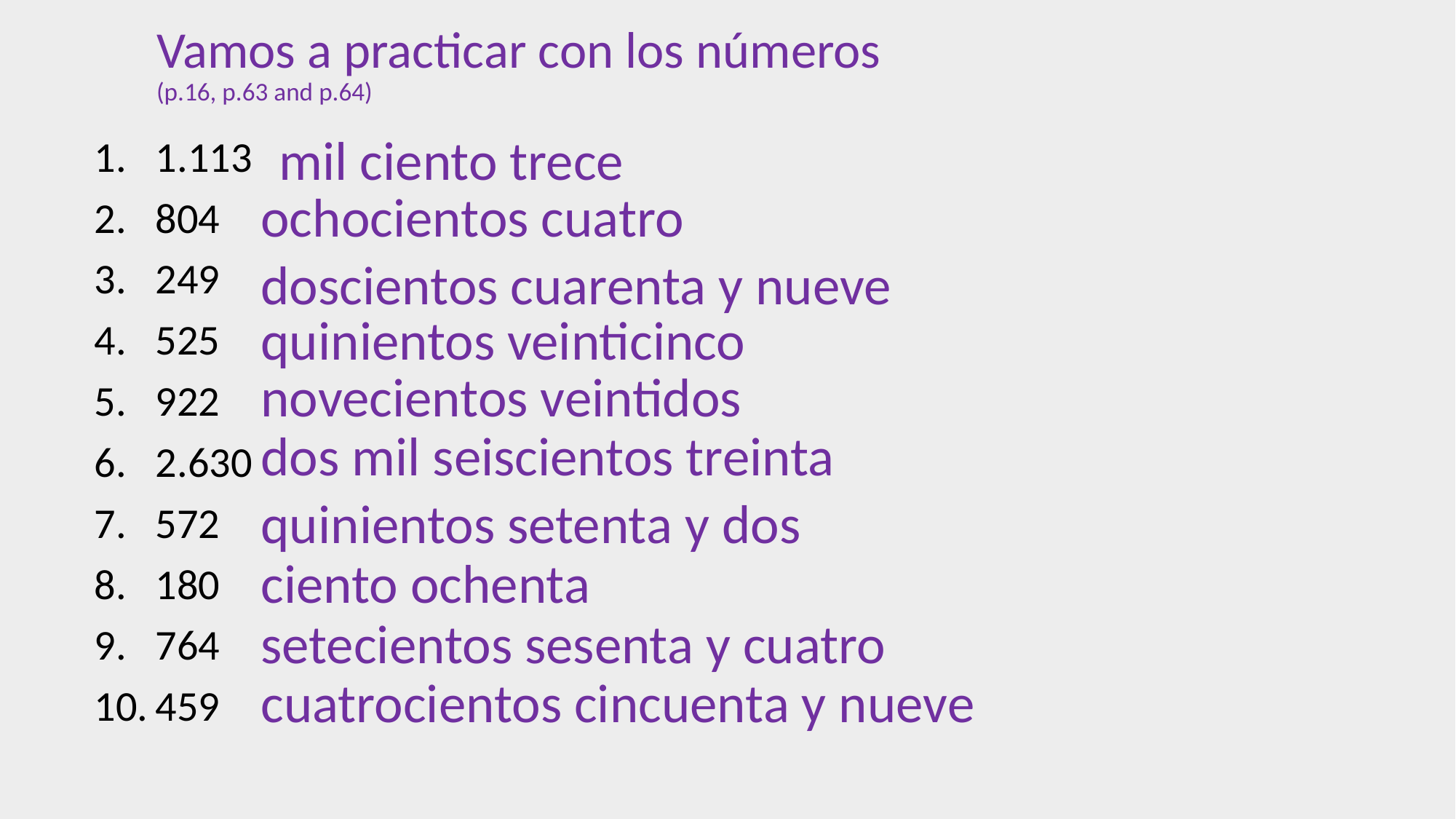

# Vamos a practicar con los números (p.16, p.63 and p.64)
mil ciento trece
1.113
804
249
525
922
2.630
572
180
764
459
ochocientos cuatro
doscientos cuarenta y nueve
quinientos veinticinco
novecientos veintidos
dos mil seiscientos treinta
quinientos setenta y dos
ciento ochenta
setecientos sesenta y cuatro
cuatrocientos cincuenta y nueve